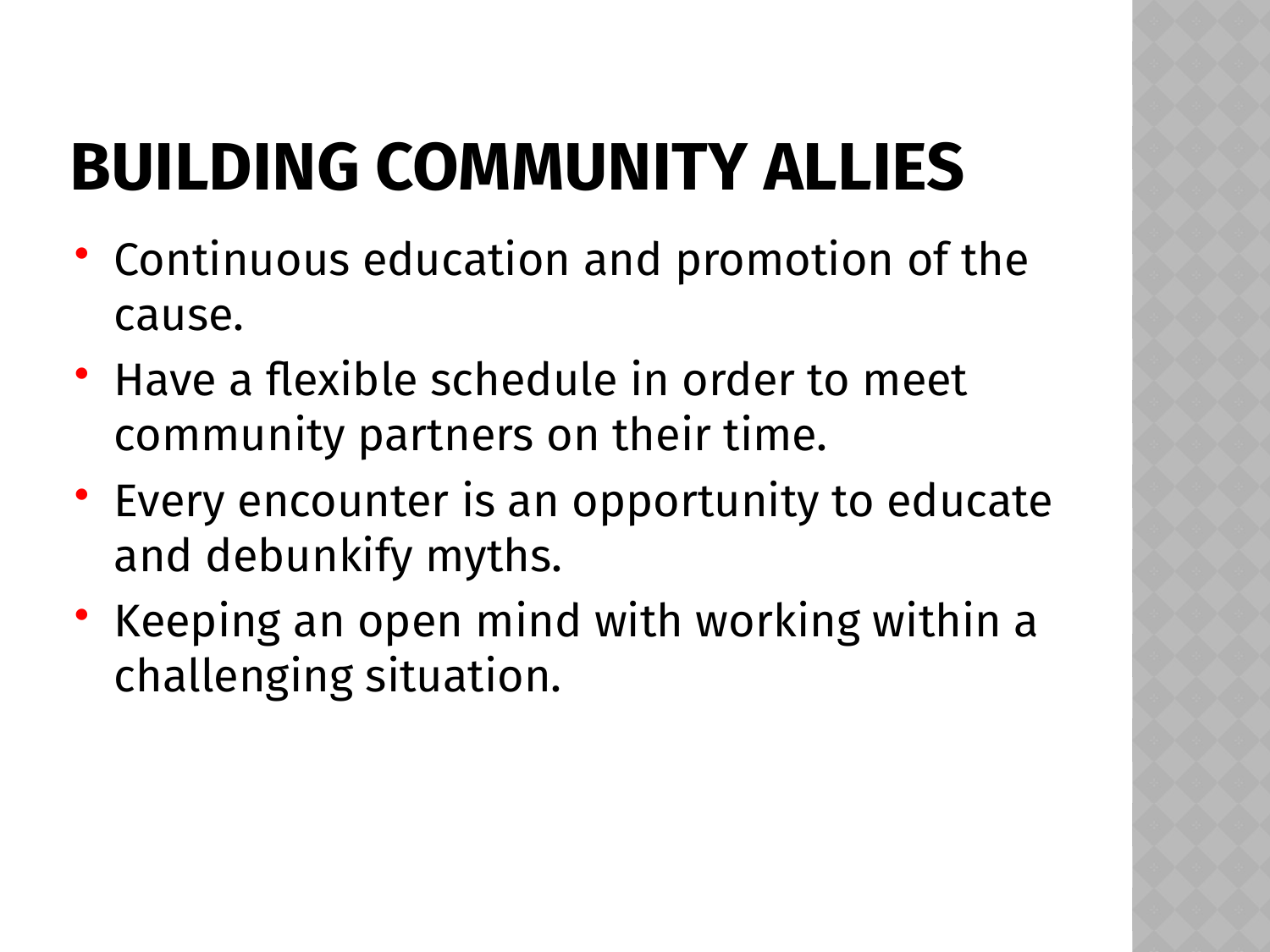

# Building Community Allies
Continuous education and promotion of the cause.
Have a flexible schedule in order to meet community partners on their time.
Every encounter is an opportunity to educate and debunkify myths.
Keeping an open mind with working within a challenging situation.